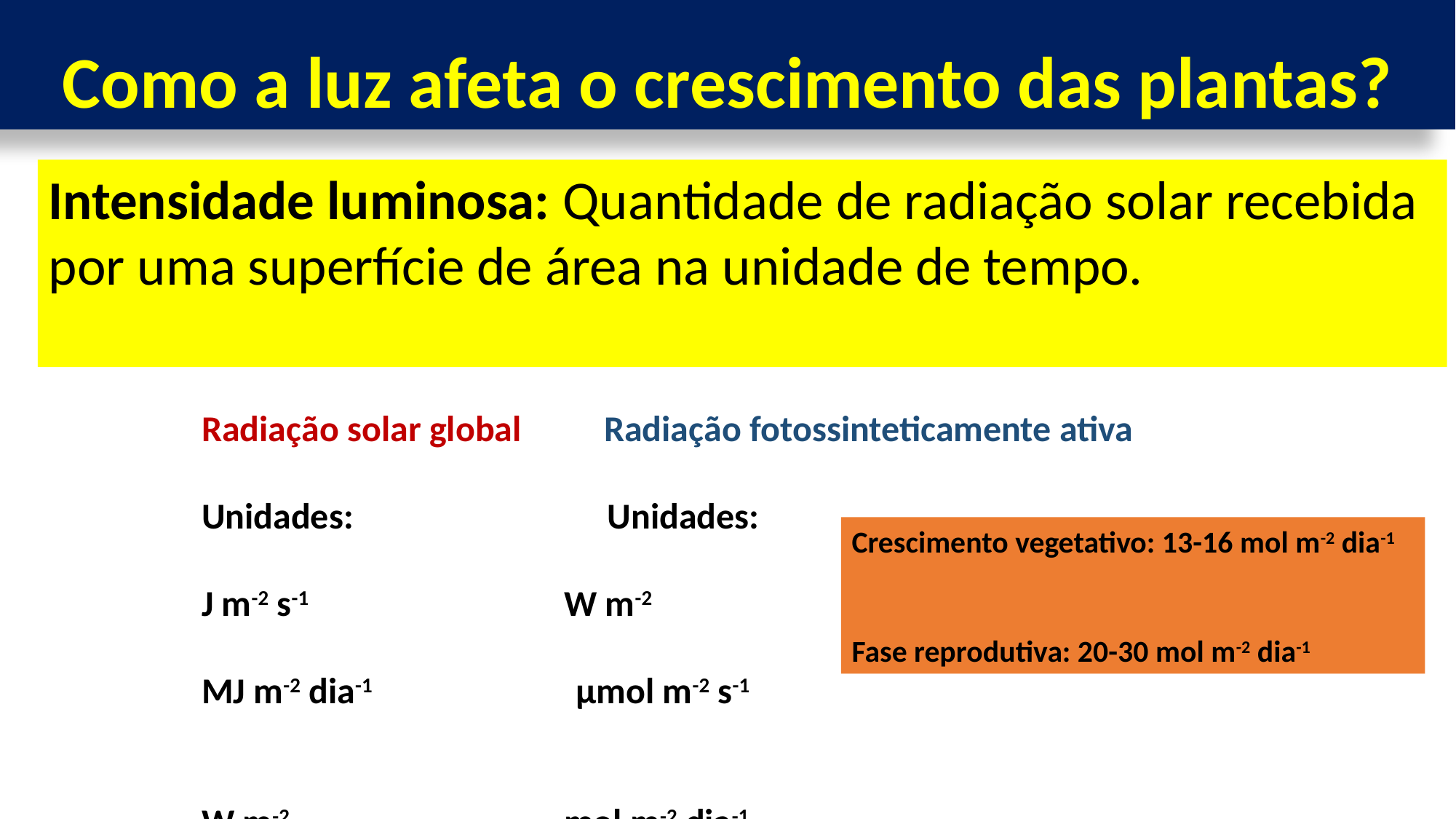

Como a luz afeta o crescimento das plantas?
Intensidade luminosa: Quantidade de radiação solar recebida por uma superfície de área na unidade de tempo.
#
Radiação solar global          Radiação fotossinteticamente ativa

Unidades:                               Unidades:

J m-2 s-1                                                      W m-2

MJ m-2 dia-1                                           µmol m-2 s-1

W m-2                                                          mol m-2 dia-1

Crescimento vegetativo: 13-16 mol m-2 dia-1

Fase reprodutiva: 20-30 mol m-2 dia-1